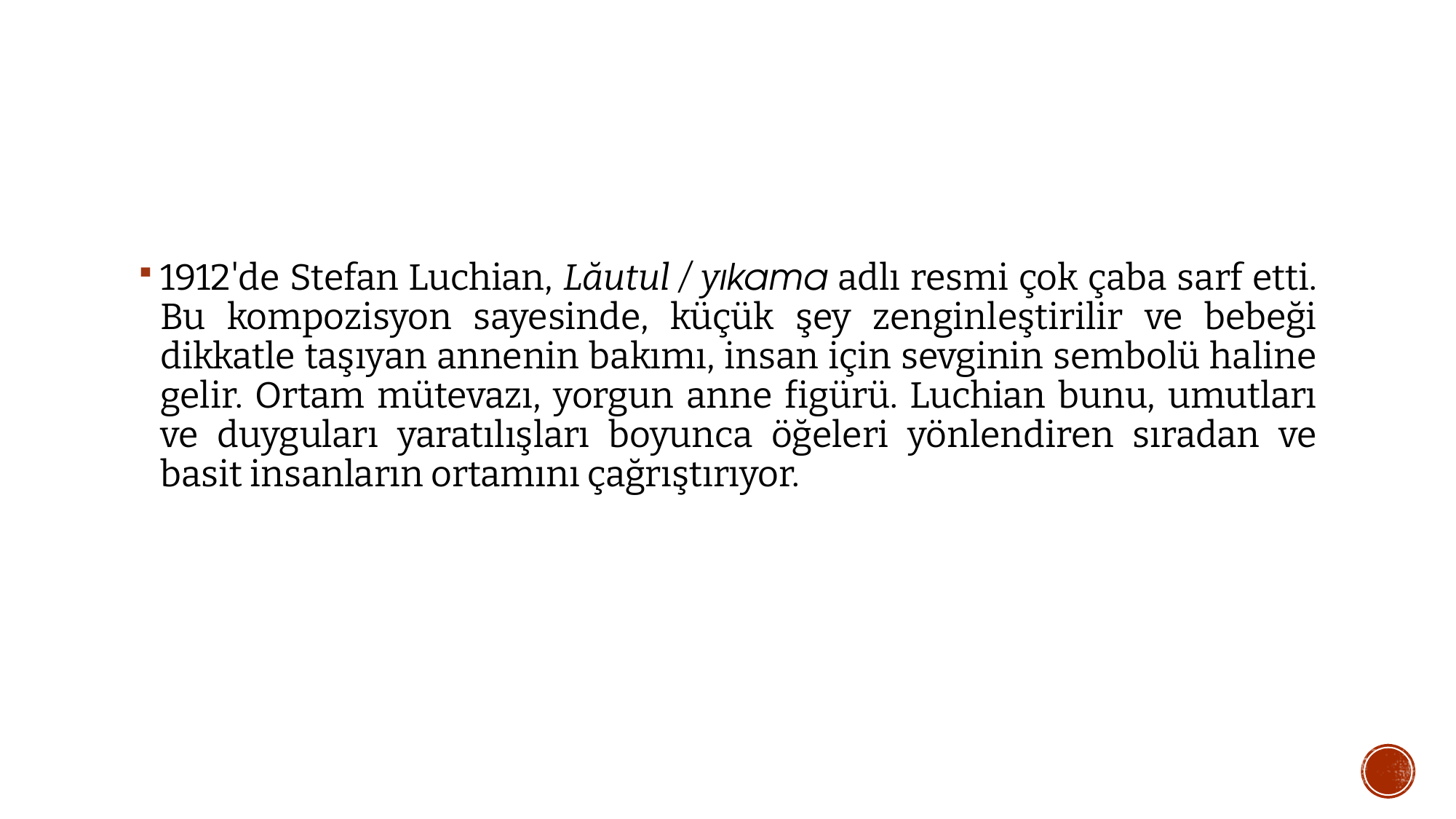

1912'de Stefan Luchian, Lăutul / yıkama adlı resmi çok çaba sarf etti. Bu kompozisyon sayesinde, küçük şey zenginleştirilir ve bebeği dikkatle taşıyan annenin bakımı, insan için sevginin sembolü haline gelir. Ortam mütevazı, yorgun anne figürü. Luchian bunu, umutları ve duyguları yaratılışları boyunca öğeleri yönlendiren sıradan ve basit insanların ortamını çağrıştırıyor.